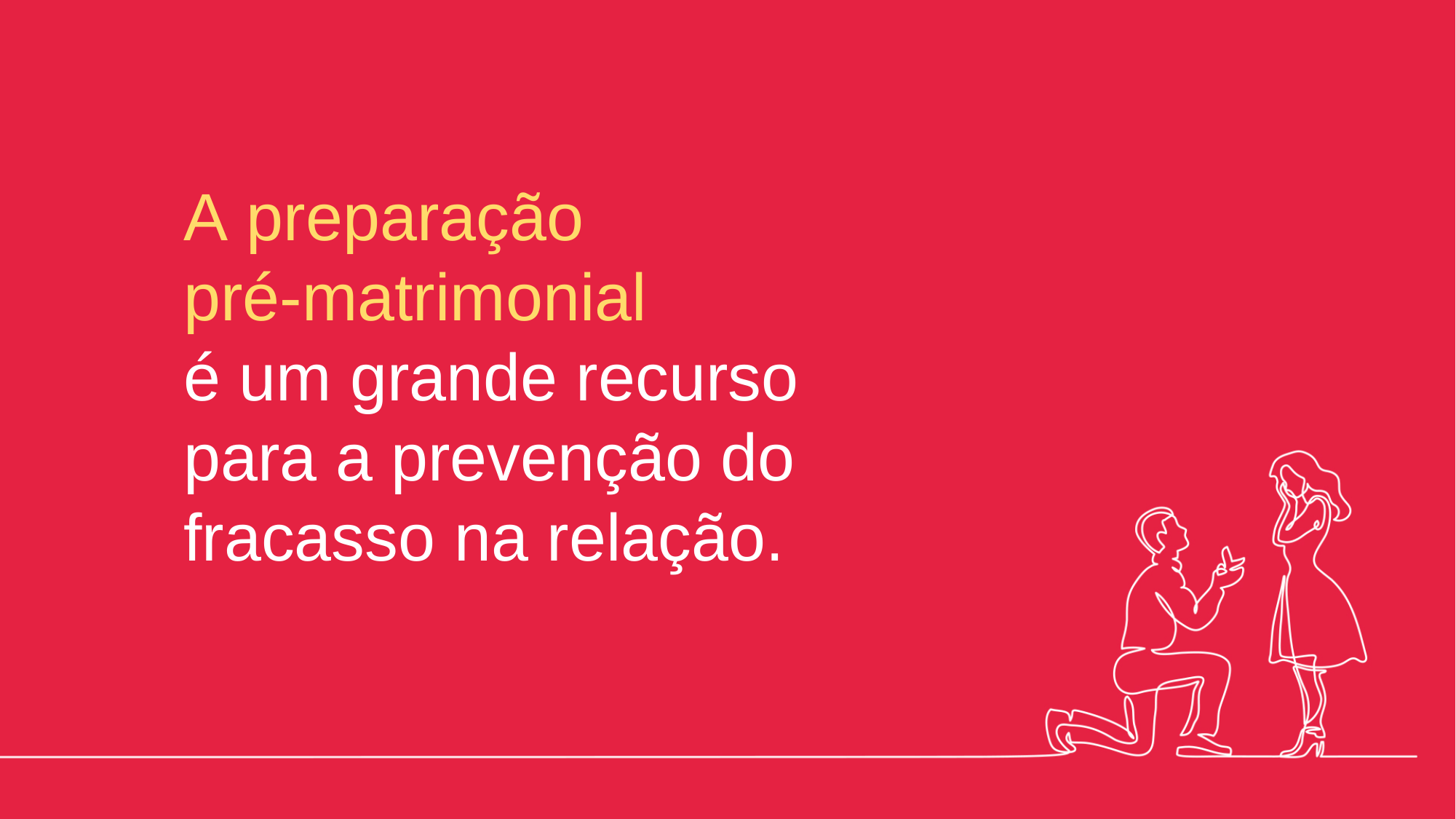

A preparação
pré-matrimonial
é um grande recurso para a prevenção do fracasso na relação.